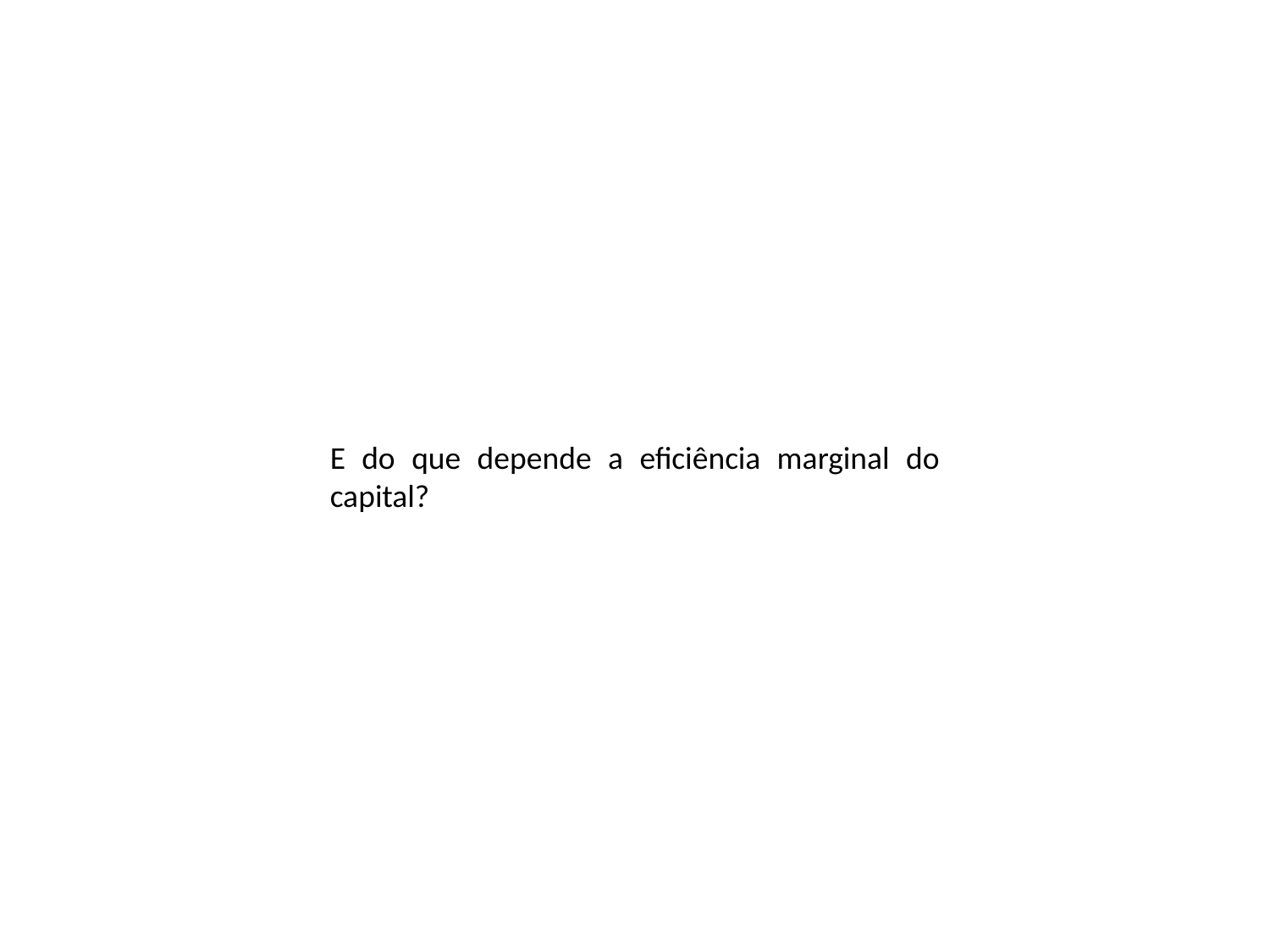

E do que depende a eficiência marginal do capital?